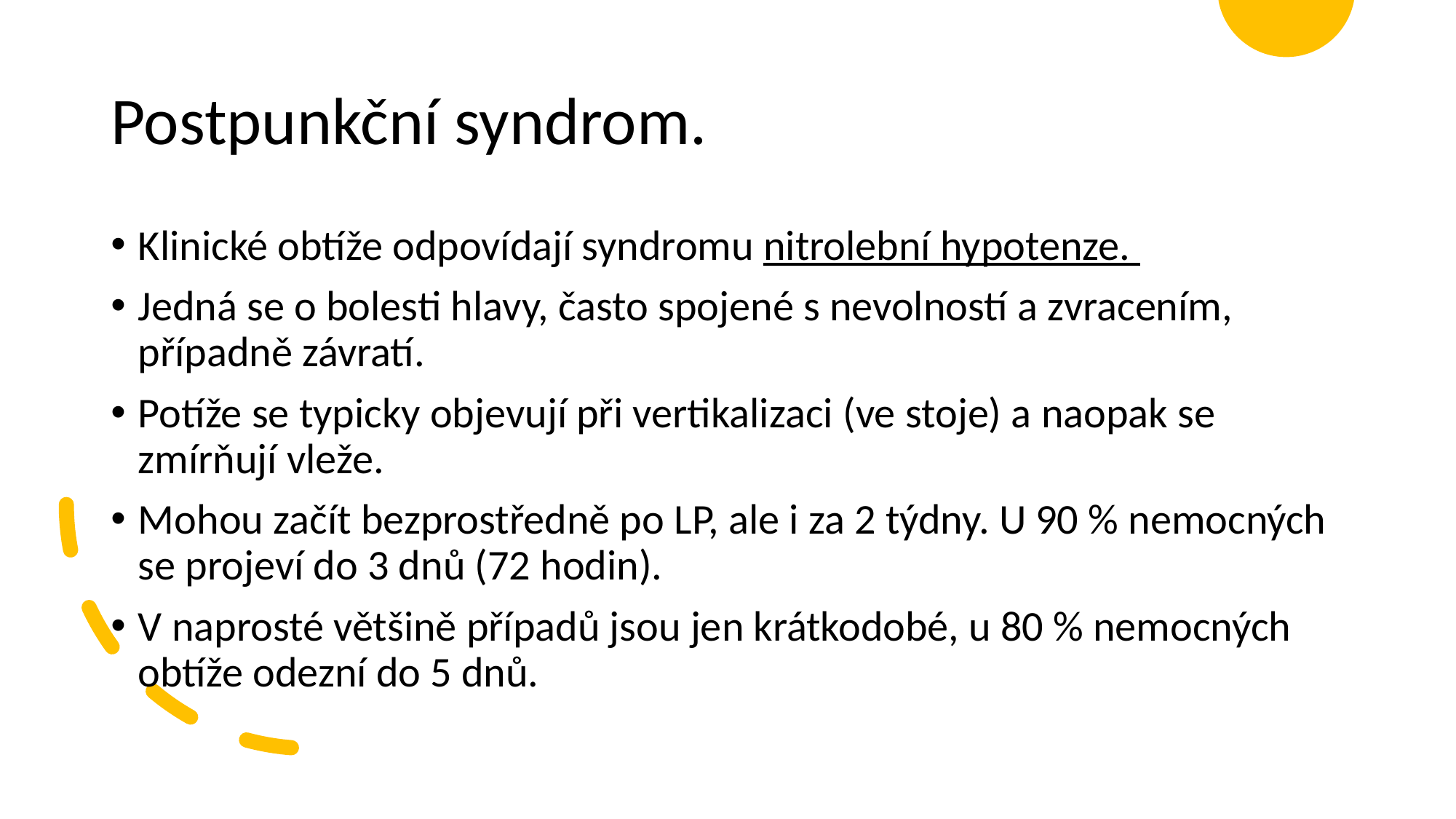

# Postpunkční syndrom.
Klinické obtíže odpovídají syndromu nitrolební hypotenze.
Jedná se o bolesti hlavy, často spojené s nevolností a zvracením, případně závratí.
Potíže se typicky objevují při vertikalizaci (ve stoje) a naopak se zmírňují vleže.
Mohou začít bezprostředně po LP, ale i za 2 týdny. U 90 % nemocných se projeví do 3 dnů (72 hodin).
V naprosté většině případů jsou jen krátkodobé, u 80 % nemocných obtíže odezní do 5 dnů.